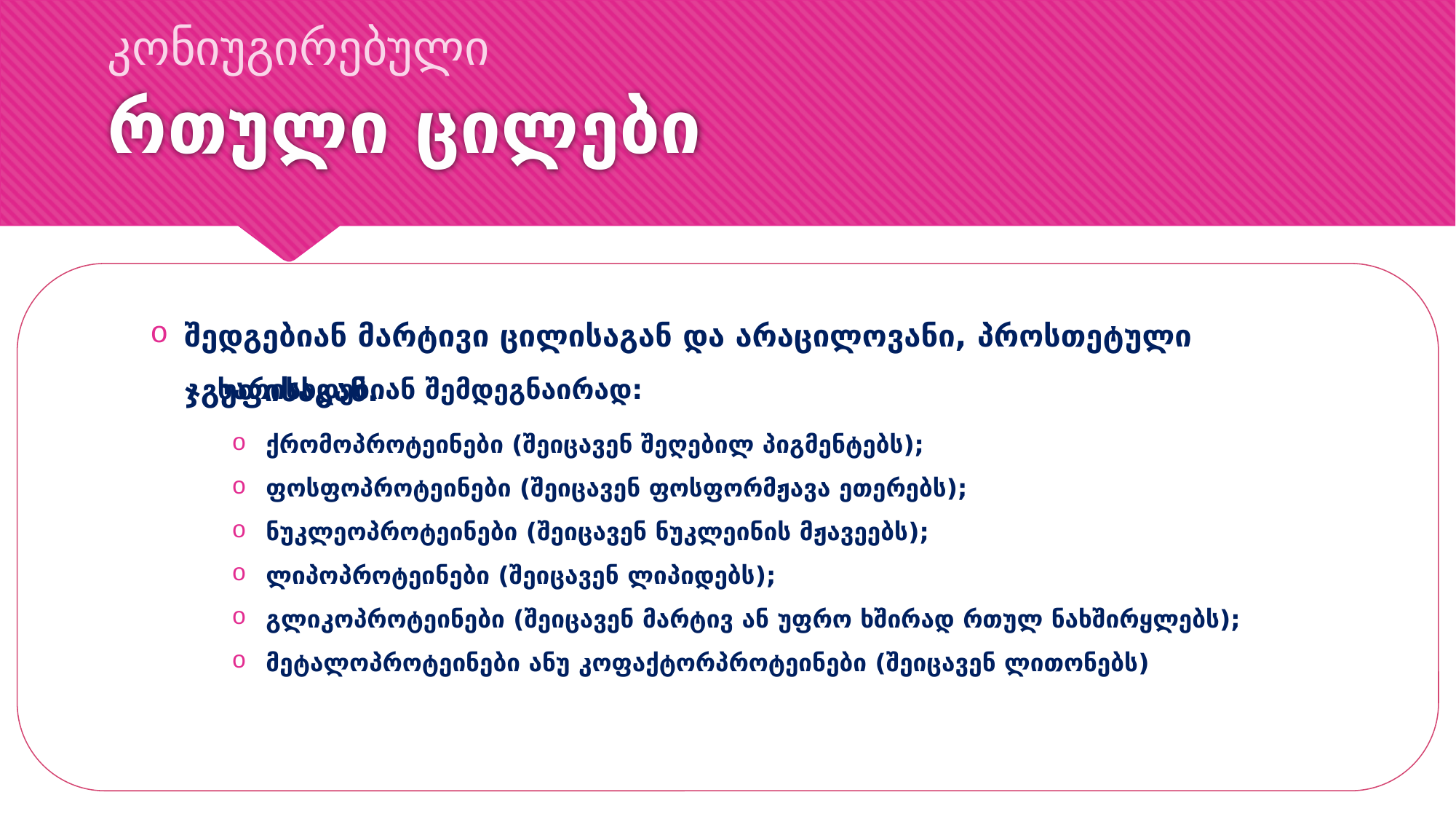

კონიუგირებული
# რთული ცილები

შედგებიან მარტივი ცილისაგან და არაცილოვანი, პროსთეტული ჯგუფისაგან.
ხარისხდებიან შემდეგნაირად:
ქრომოპროტეინები (შეიცავენ შეღებილ პიგმენტებს);
ფოსფოპროტეინები (შეიცავენ ფოსფორმჟავა ეთერებს);
ნუკლეოპროტეინები (შეიცავენ ნუკლეინის მჟავეებს);
ლიპოპროტეინები (შეიცავენ ლიპიდებს);
გლიკოპროტეინები (შეიცავენ მარტივ ან უფრო ხშირად რთულ ნახშირყლებს);
მეტალოპროტეინები ანუ კოფაქტორპროტეინები (შეიცავენ ლითონებს)